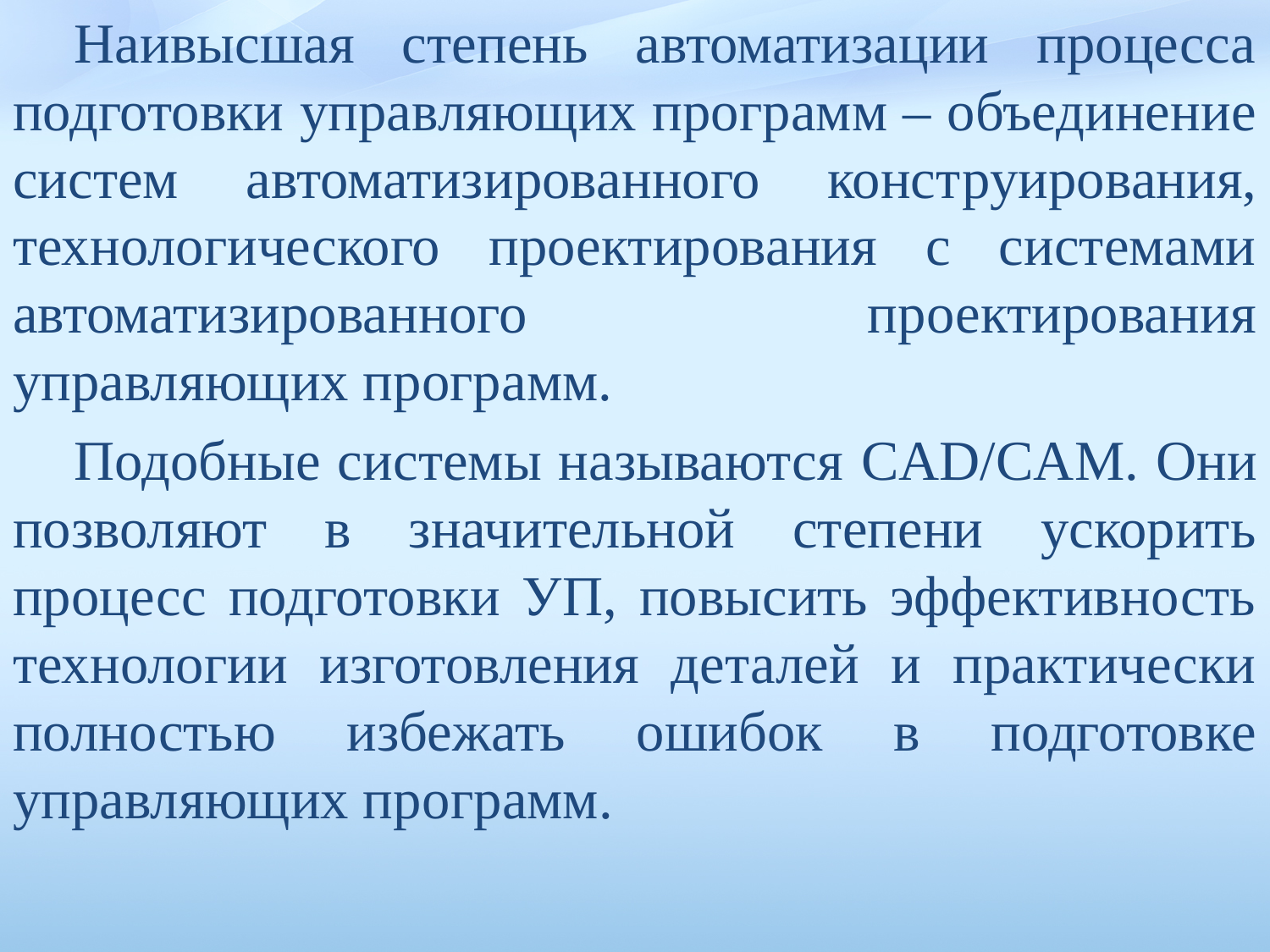

Наивысшая степень автоматизации процесса подготовки управля­ющих программ – объединение систем автоматизированного конст­руирования, технологического проектирования с системами автома­тизированного проектирования управляющих программ.
Подобные системы называются CAD/CAM. Они позволяют в значительной степени ускорить процесс подготовки УП, повысить эффективность технологии изготовления деталей и практически полностью избежать ошибок в подготовке управляющих про­грамм.